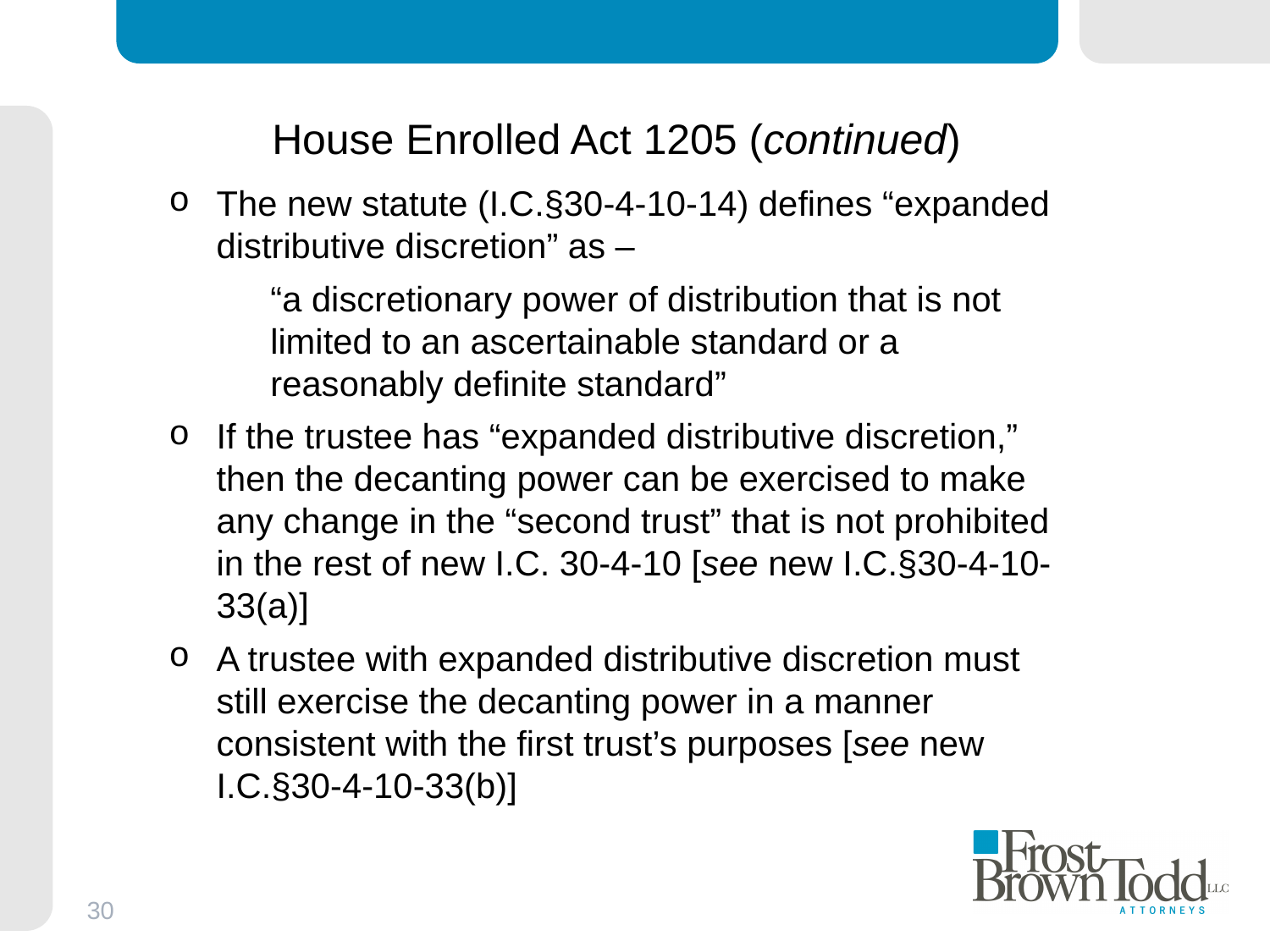

# House Enrolled Act 1205 (continued)
The new statute (I.C.§30-4-10-14) defines “expanded distributive discretion” as ‒
“a discretionary power of distribution that is not limited to an ascertainable standard or a reasonably definite standard”
If the trustee has “expanded distributive discretion,” then the decanting power can be exercised to make any change in the “second trust” that is not prohibited in the rest of new I.C. 30-4-10 [see new I.C.§30-4-10-33(a)]
A trustee with expanded distributive discretion must still exercise the decanting power in a manner consistent with the first trust’s purposes [see new I.C.§30-4-10-33(b)]
30